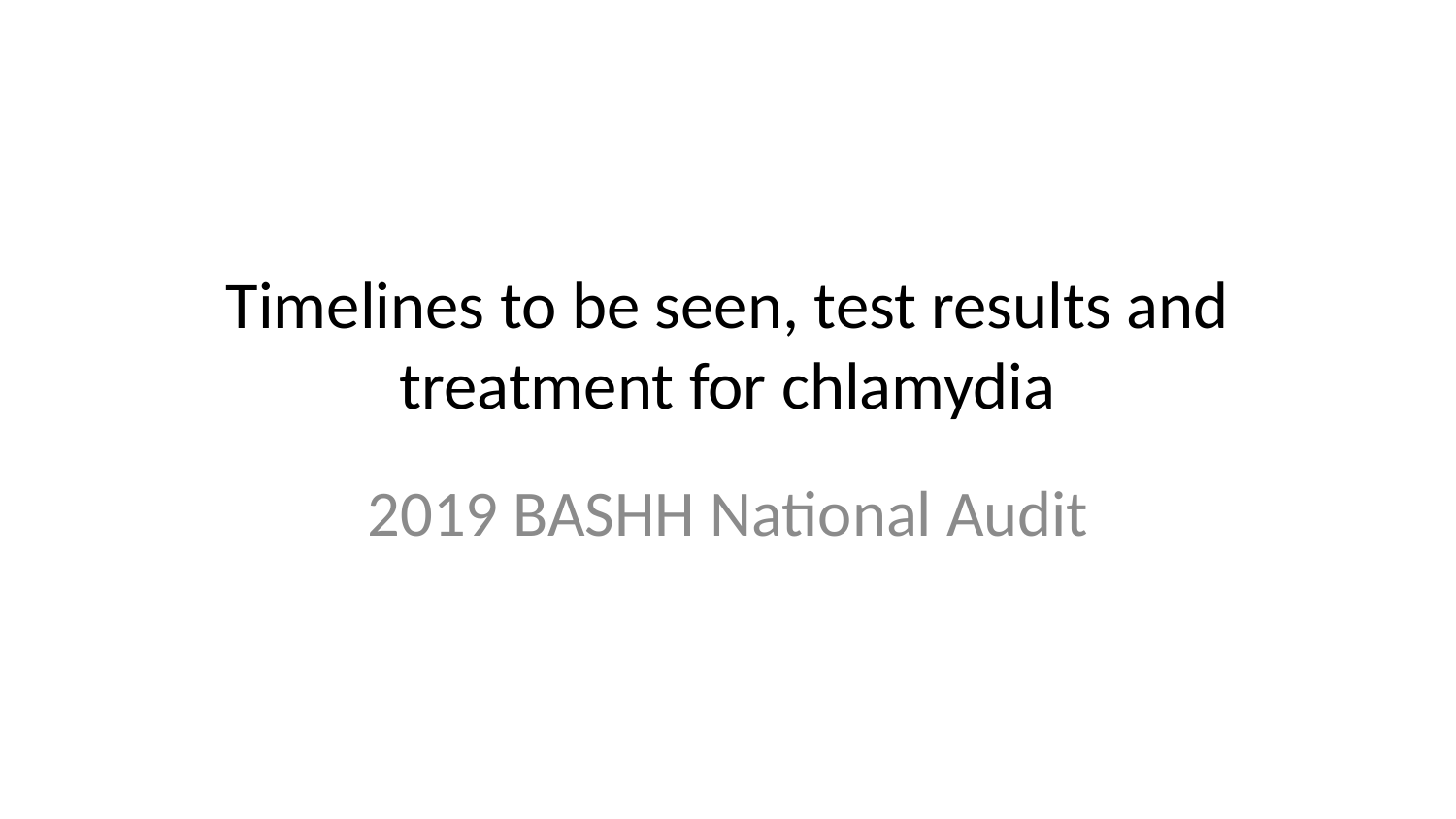

# Timelines to be seen, test results and treatment for chlamydia
2019 BASHH National Audit